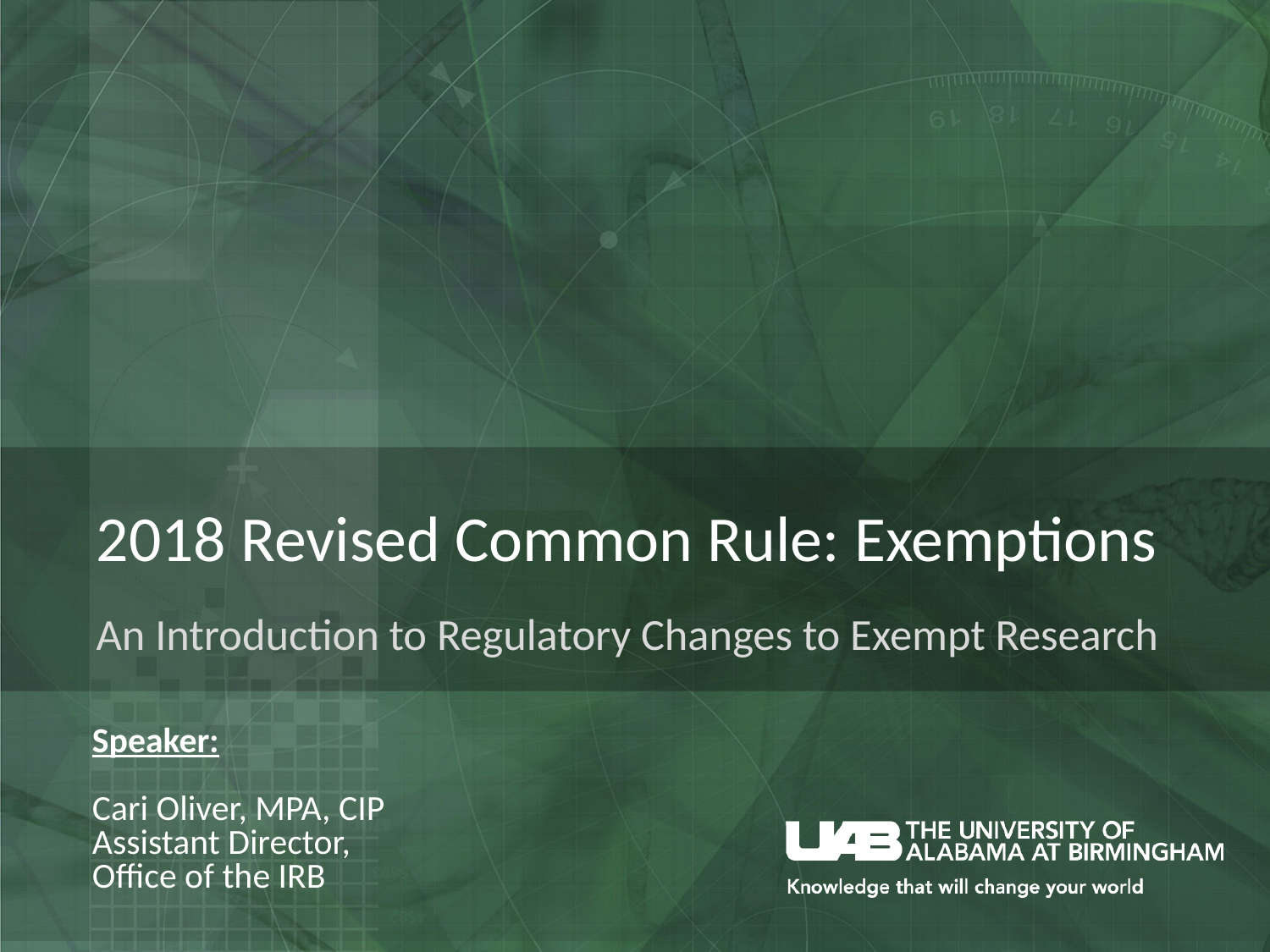

# 2018 Revised Common Rule: Exemptions
An Introduction to Regulatory Changes to Exempt Research
Speaker:

Cari Oliver, MPA, CIP
Assistant Director,
Office of the IRB